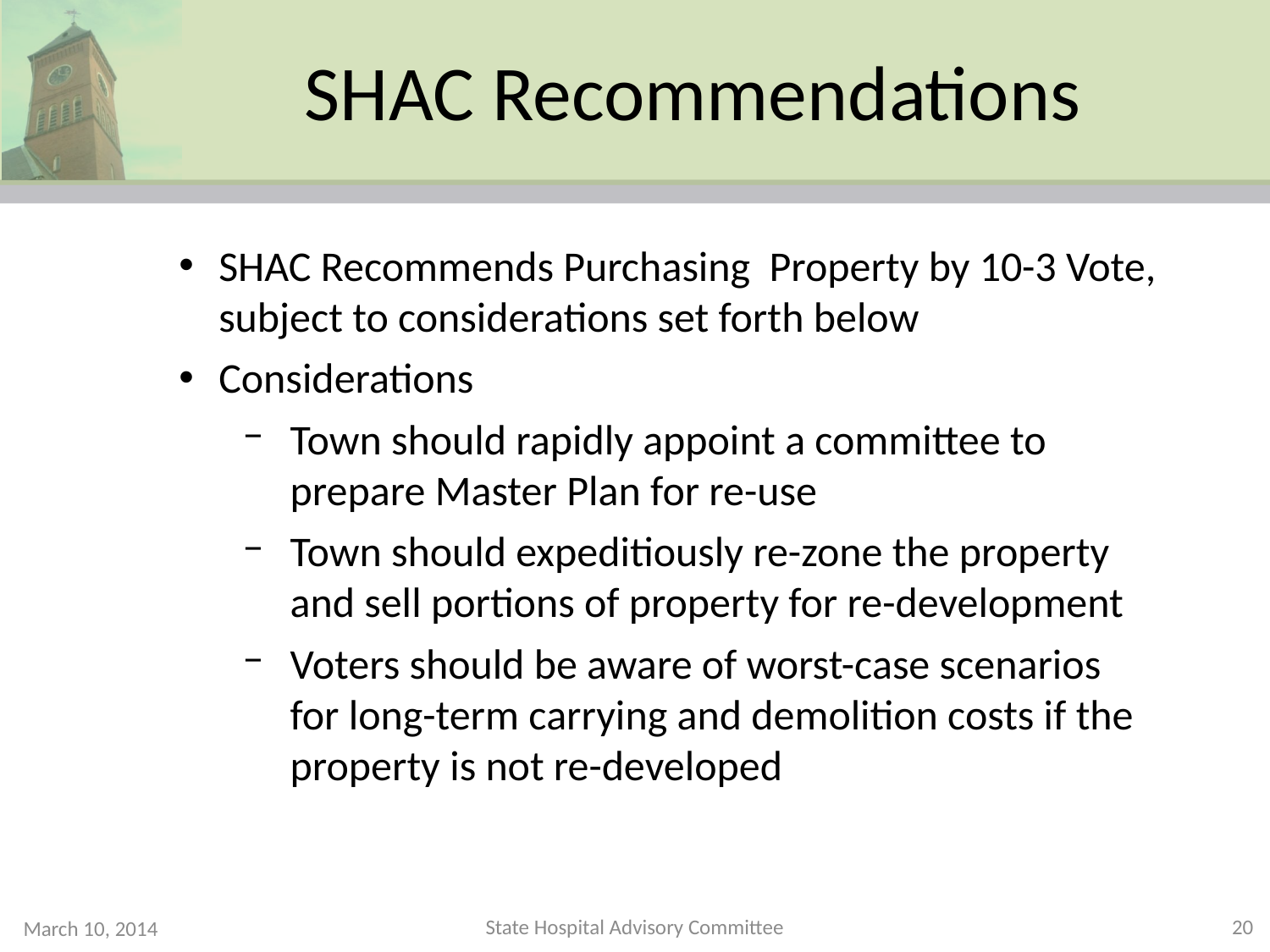

# SHAC Recommendations
SHAC Recommends Purchasing  Property by 10-3 Vote, subject to considerations set forth below
Considerations
Town should rapidly appoint a committee to prepare Master Plan for re-use
Town should expeditiously re-zone the property and sell portions of property for re-development
Voters should be aware of worst-case scenarios for long-term carrying and demolition costs if the property is not re-developed
State Hospital Advisory Committee
20
March 10, 2014